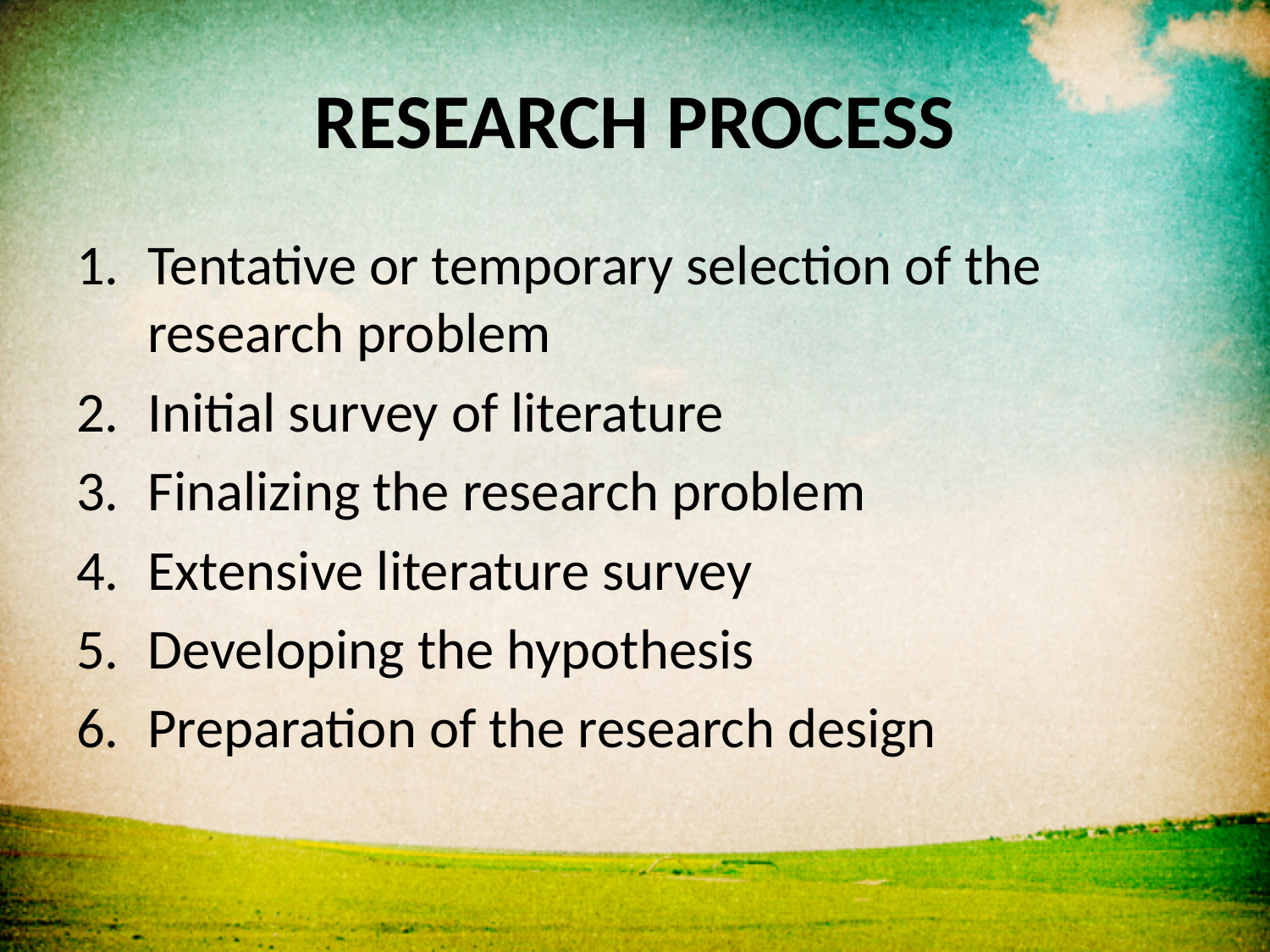

# RESEARCH PROCESS
Tentative or temporary selection of the research problem
Initial survey of literature
Finalizing the research problem
Extensive literature survey
Developing the hypothesis
Preparation of the research design